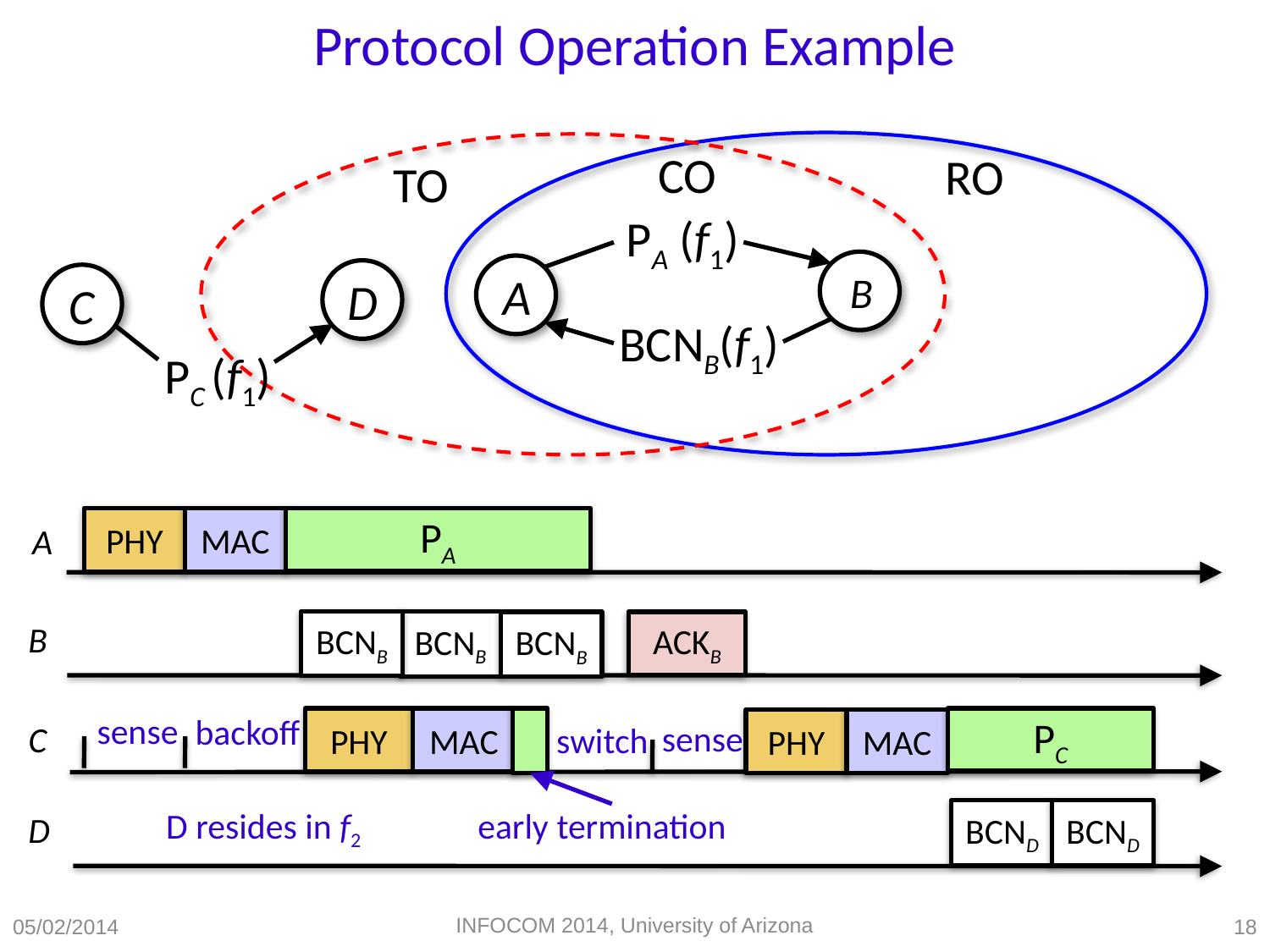

Protocol Operation Example
MAC for Multi-channel Networks ( MMAC)

CO
RO
TO
PA (f1)

B
A

D

C
BCNB(f1)

PC (f1)

PHY
MAC
PA
A
B
BCNB
BCNB
BCNB
ACKB
sense
backoff
PHY
MAC

PC
PHY
MAC
sense
C
switch
D resides in f2
early termination
BCND
BCND
D
INFOCOM 2014, University of Arizona
05/02/2014
18